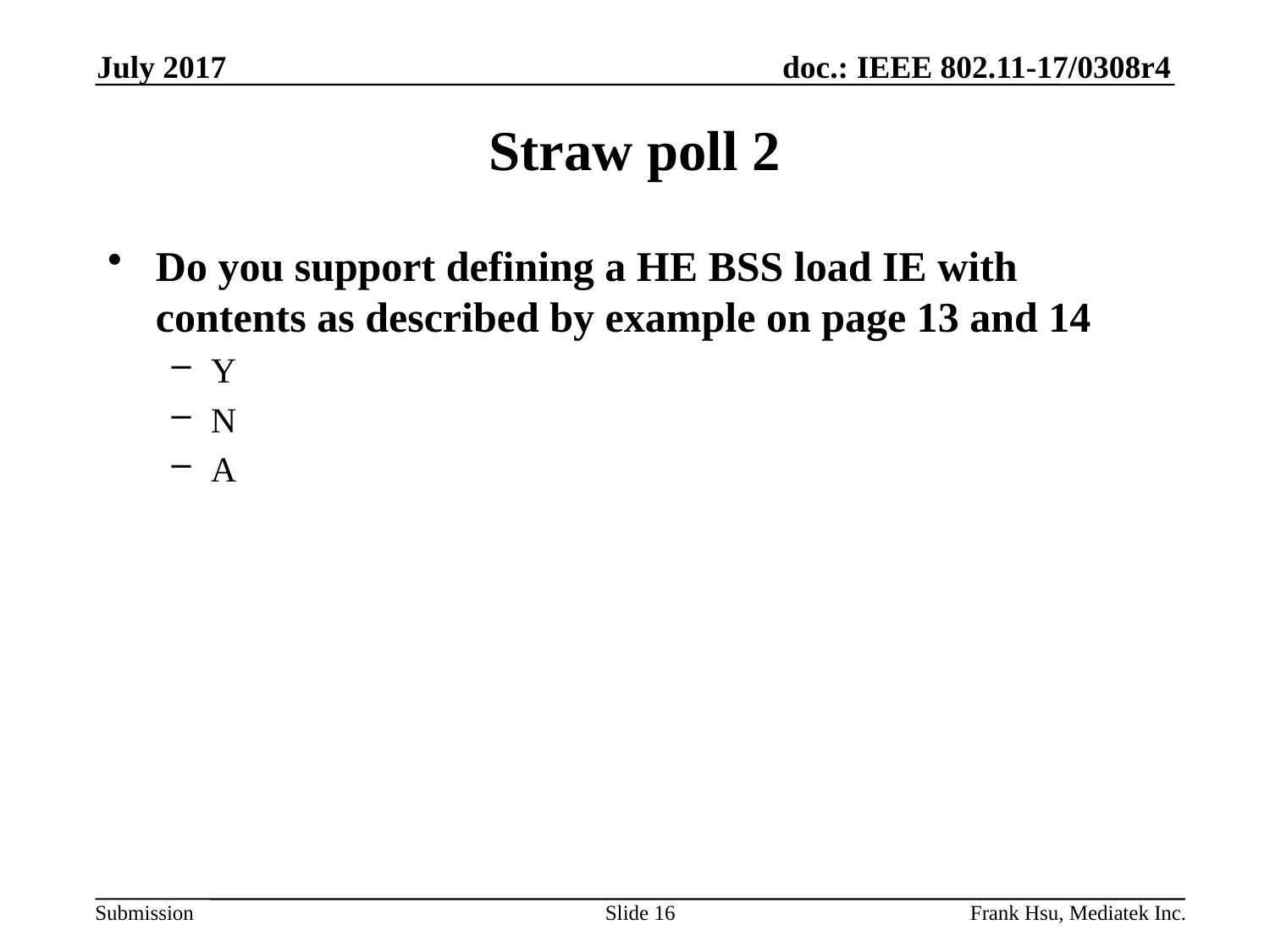

July 2017
# Straw poll 2
Do you support defining a HE BSS load IE with contents as described by example on page 13 and 14
Y
N
A

Slide 16
Frank Hsu, Mediatek Inc.